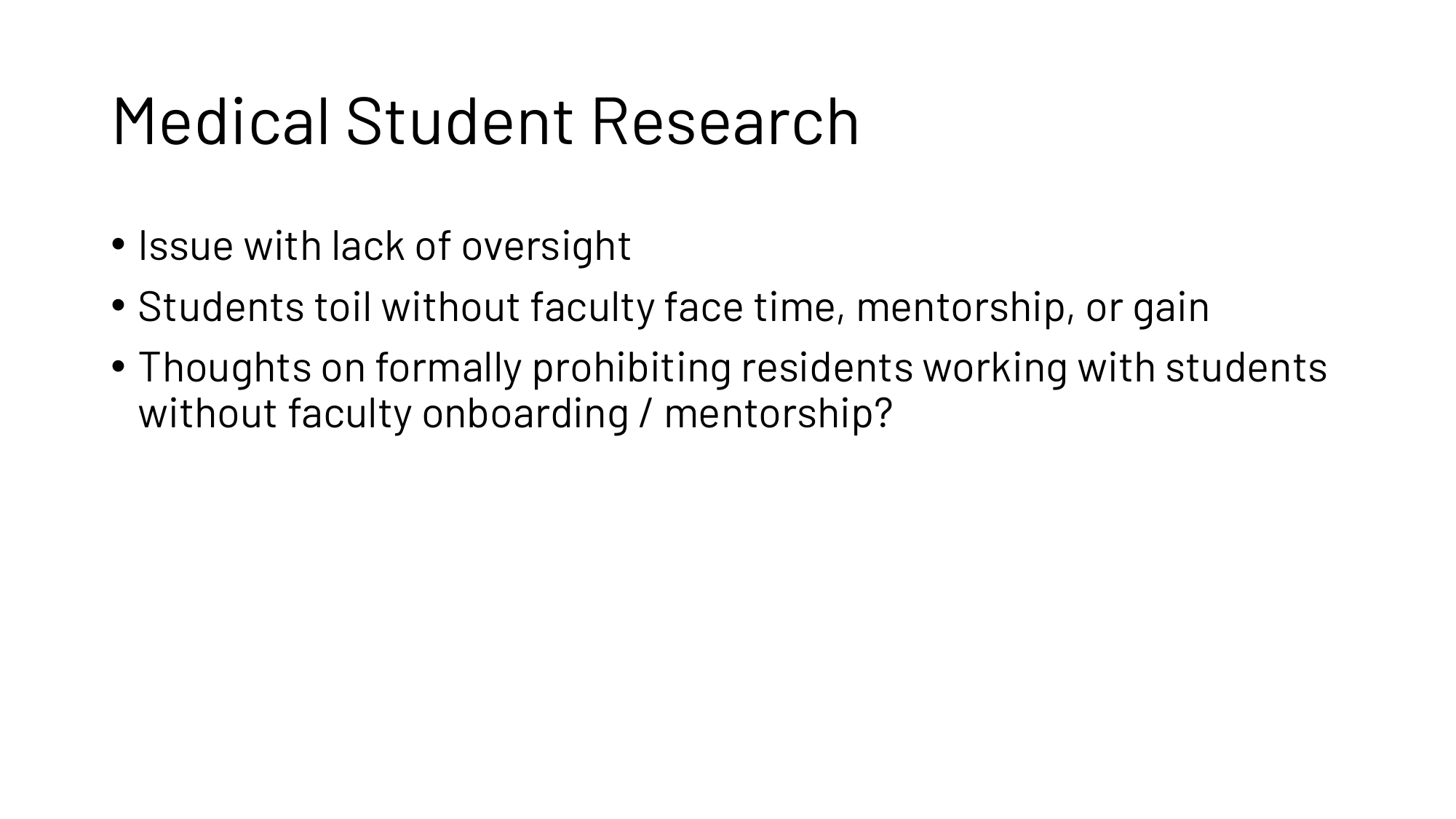

# Medical Student Research
Issue with lack of oversight
Students toil without faculty face time, mentorship, or gain
Thoughts on formally prohibiting residents working with students without faculty onboarding / mentorship?